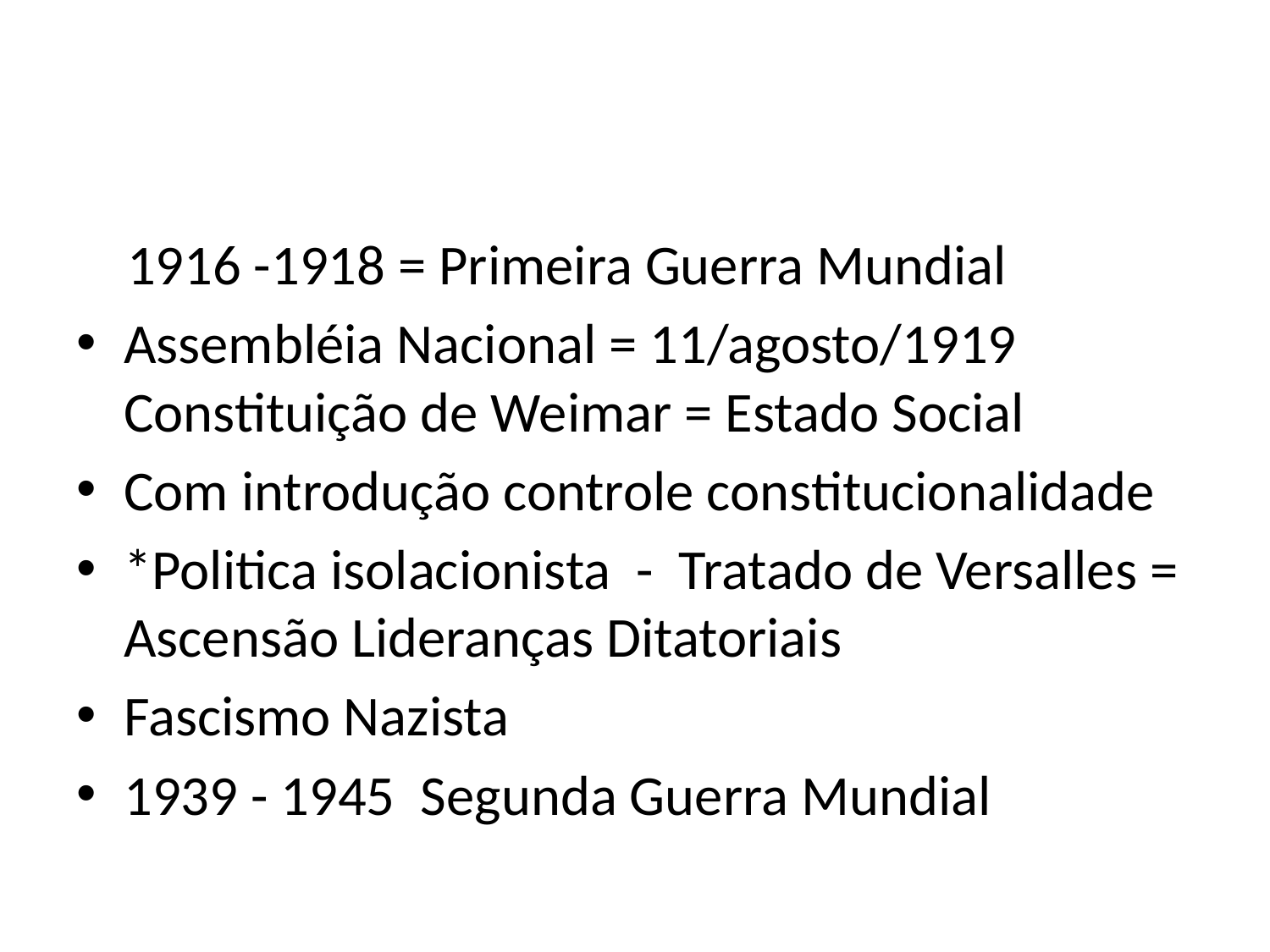

#
    1916 -1918 = Primeira Guerra Mundial
Assembléia Nacional = 11/agosto/1919 Constituição de Weimar = Estado Social
Com introdução controle constitucionalidade
*Politica isolacionista  -  Tratado de Versalles = Ascensão Lideranças Ditatoriais
Fascismo Nazista
1939 - 1945  Segunda Guerra Mundial